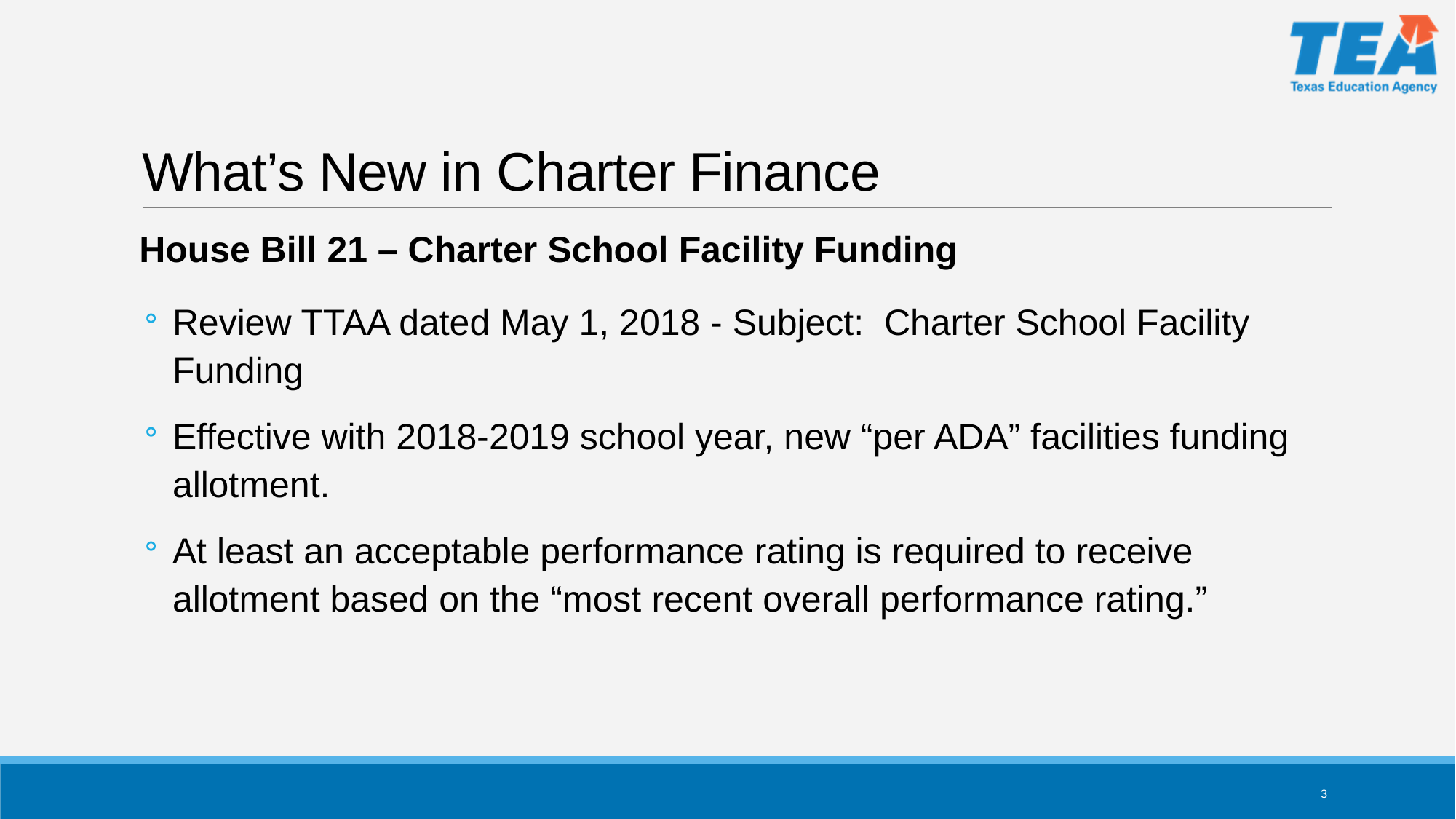

# What’s New in Charter Finance
House Bill 21 – Charter School Facility Funding
Review TTAA dated May 1, 2018 - Subject:  Charter School Facility Funding
Effective with 2018-2019 school year, new “per ADA” facilities funding allotment.
At least an acceptable performance rating is required to receive allotment based on the “most recent overall performance rating.”

3